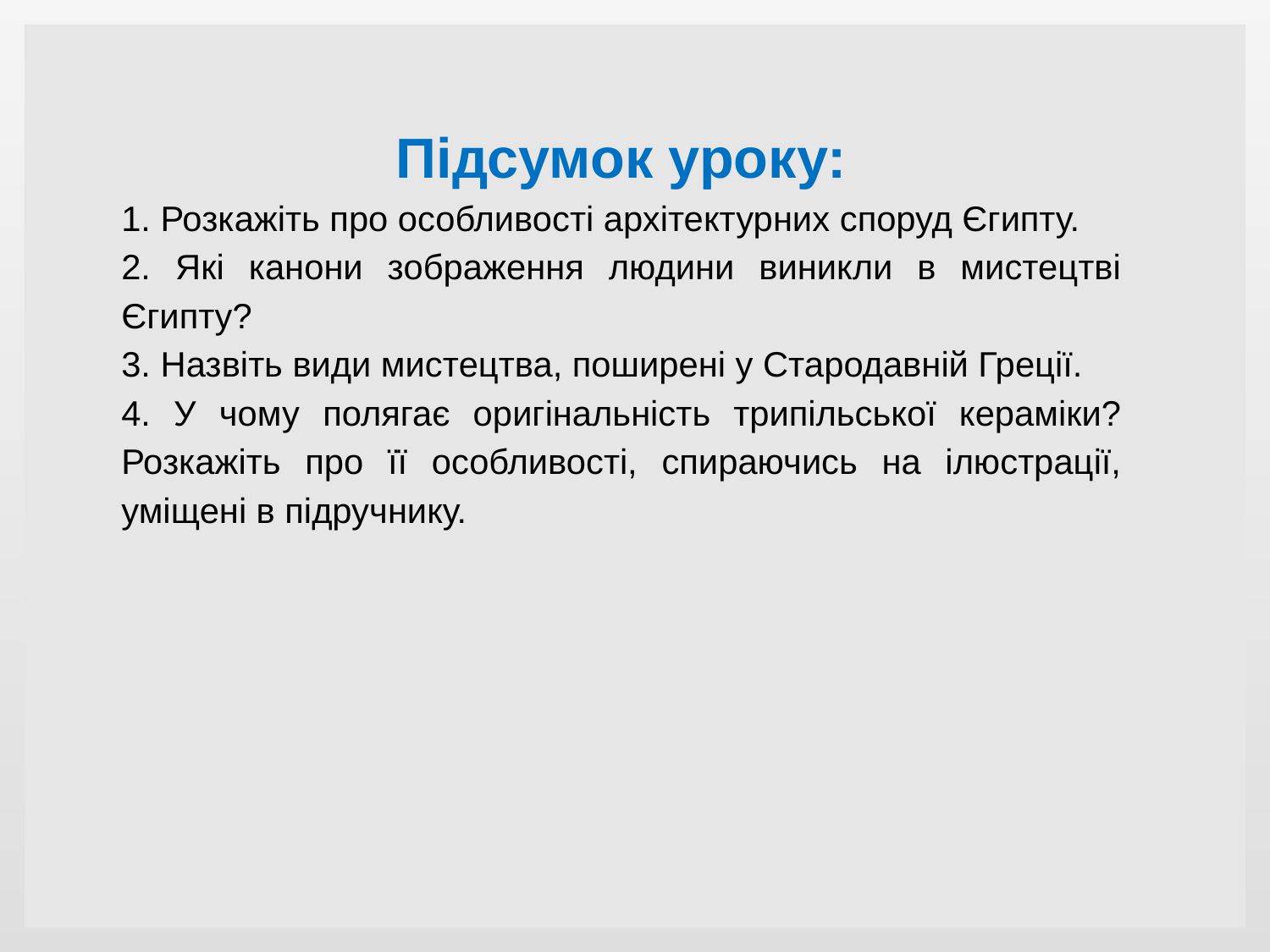

Підсумок уроку:
1. Розкажіть про особливості архітектурних споруд Єгипту.
2. Які канони зображення людини виникли в мистецтві Єгипту?
3. Назвіть види мистецтва, поширені у Стародавній Греції.
4. У чому полягає оригінальність трипільської кераміки? Розкажіть про її особливості, спираючись на ілюстрації, уміщені в підручнику.